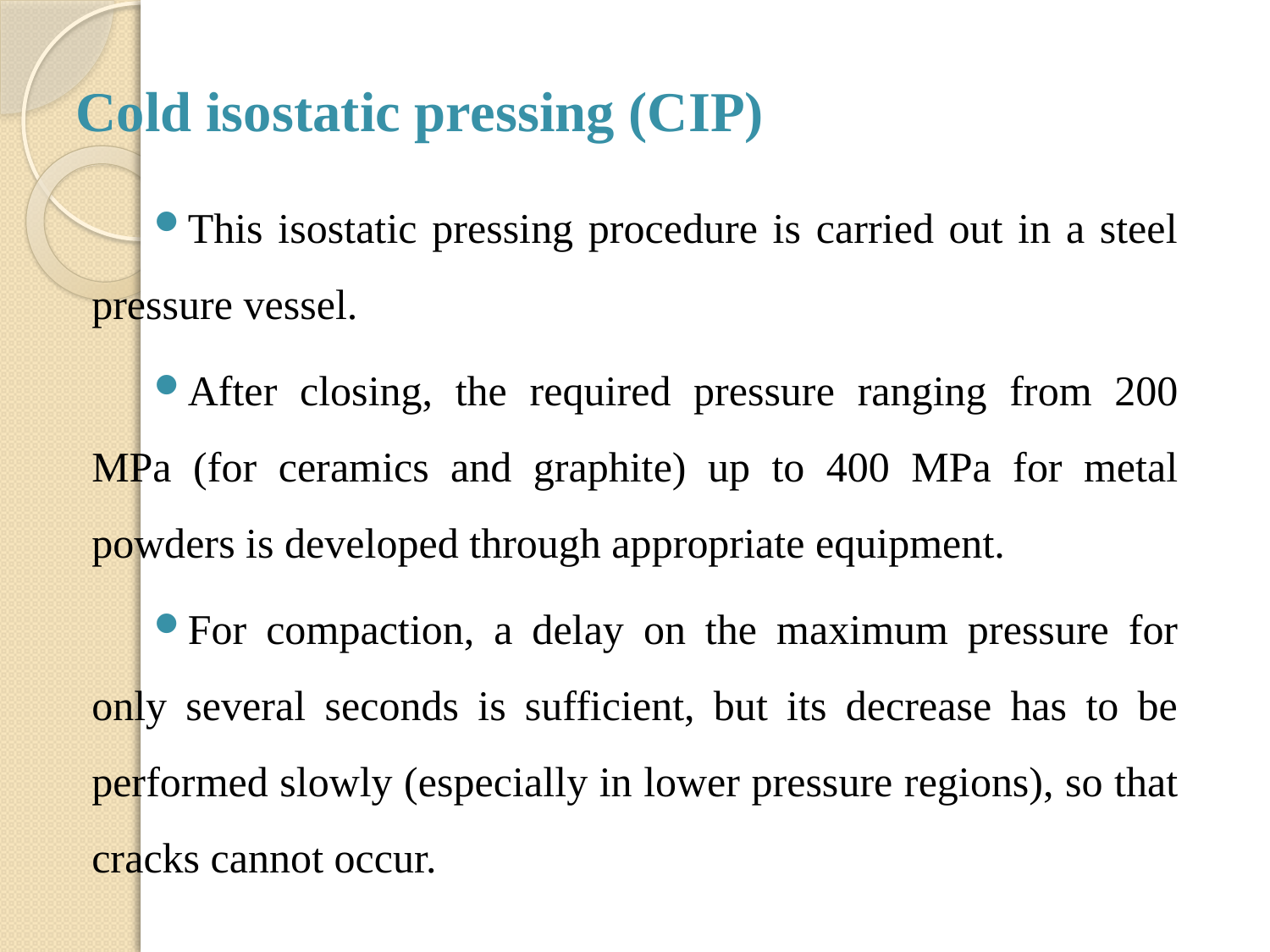

# Cold isostatic pressing (CIP)
This isostatic pressing procedure is carried out in a steel pressure vessel.
After closing, the required pressure ranging from 200 MPa (for ceramics and graphite) up to 400 MPa for metal powders is developed through appropriate equipment.
For compaction, a delay on the maximum pressure for only several seconds is sufficient, but its decrease has to be performed slowly (especially in lower pressure regions), so that cracks cannot occur.